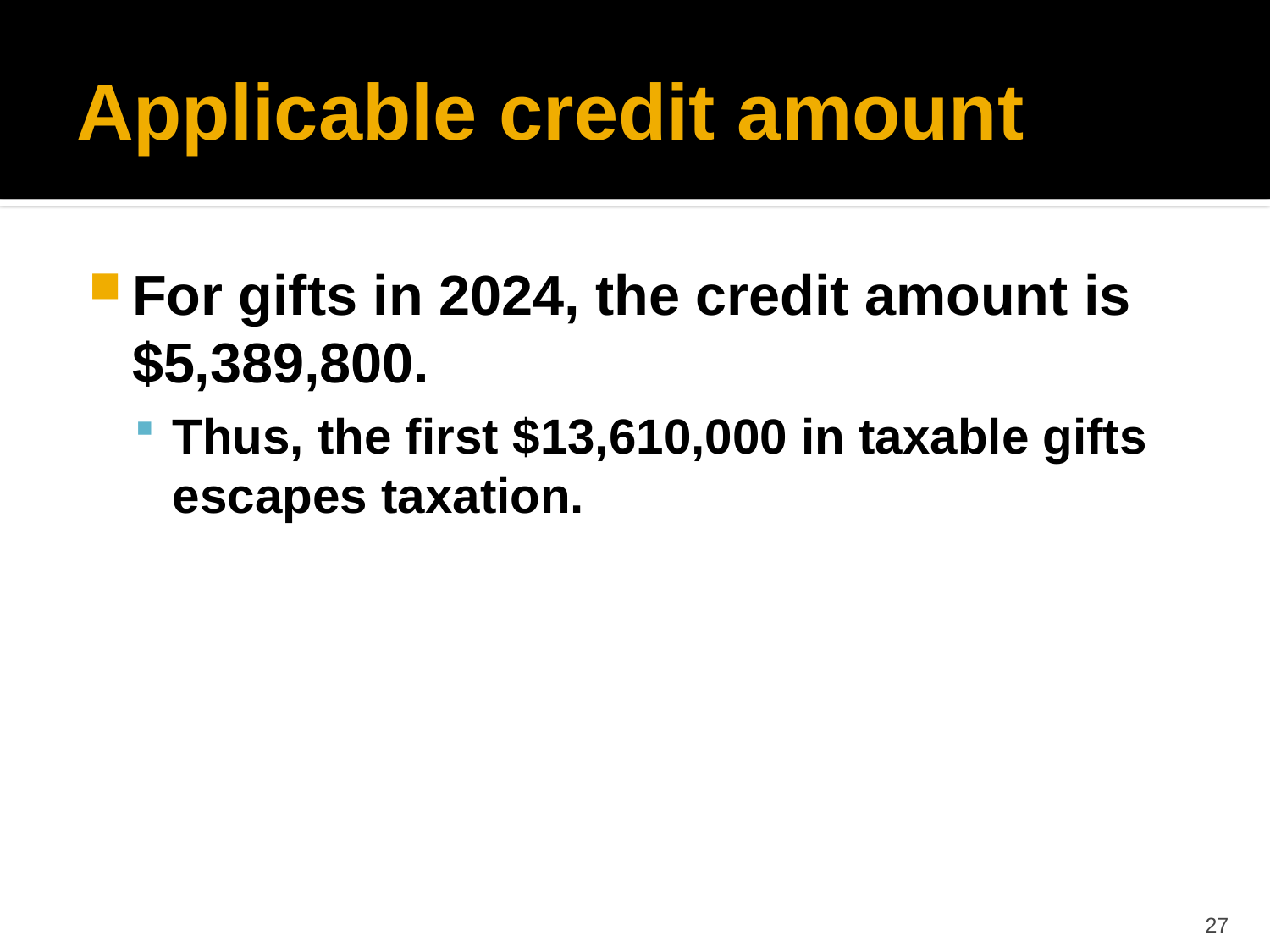

# Applicable credit amount
For gifts in 2024, the credit amount is $5,389,800.
Thus, the first $13,610,000 in taxable gifts escapes taxation.
27